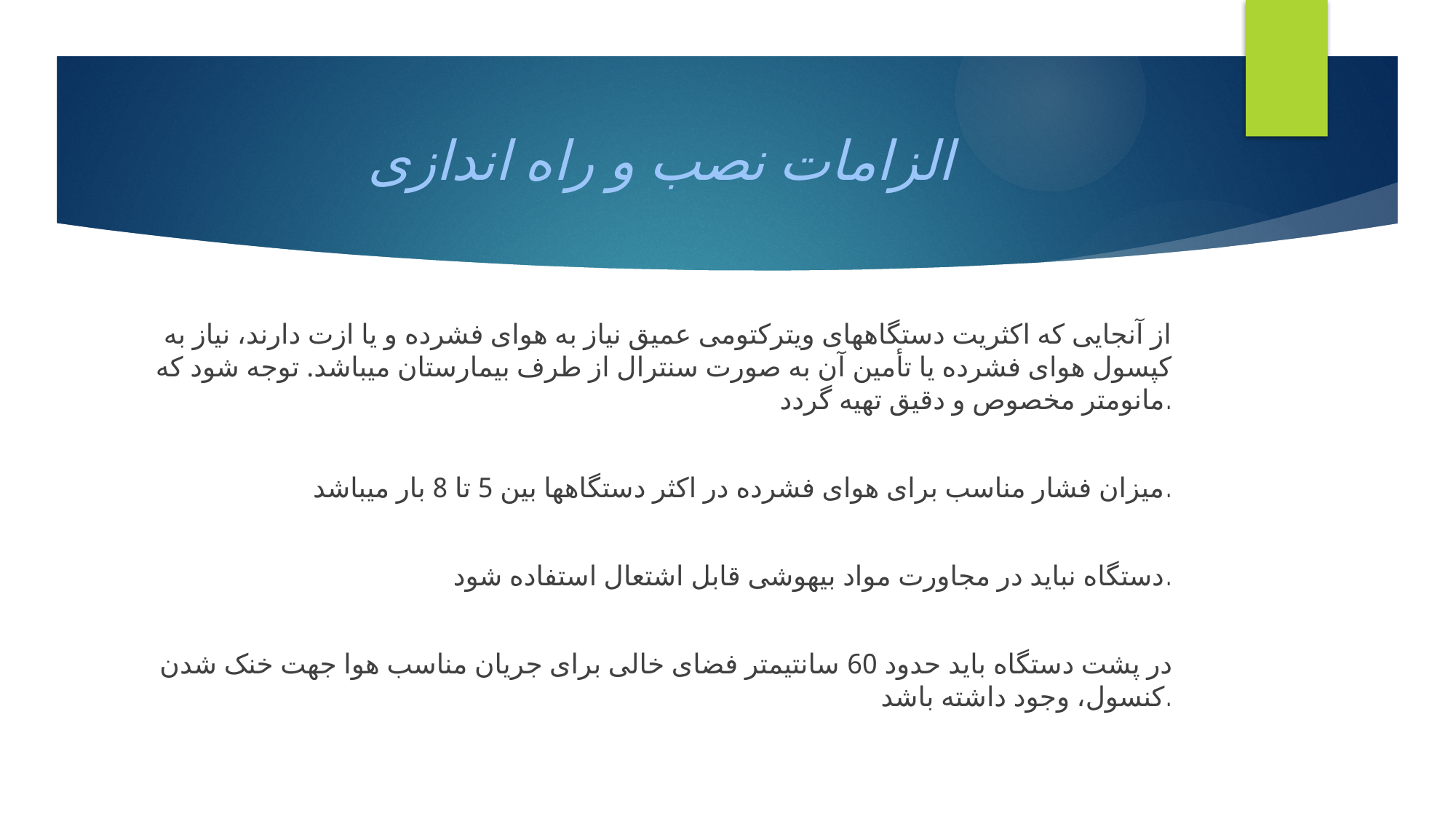

# الزامات نصب و راه اندازی
از آنجایی که اکثریت دستگاههای ویترکتومی عمیق نیاز به هوای فشرده و یا ازت دارند، نیاز به کپسول هوای فشرده یا تأمین آن به صورت سنترال از طرف بیمارستان میباشد. توجه شود که مانومتر مخصوص و دقیق تهیه گردد.

میزان فشار مناسب برای هوای فشرده در اکثر دستگاهها بین 5 تا 8 بار میباشد.

دستگاه نباید در مجاورت مواد بیهوشی قابل اشتعال استفاده شود.

در پشت دستگاه باید حدود 60 سانتیمتر فضای خالی برای جریان مناسب هوا جهت خنک شدن کنسول، وجود داشته باشد.